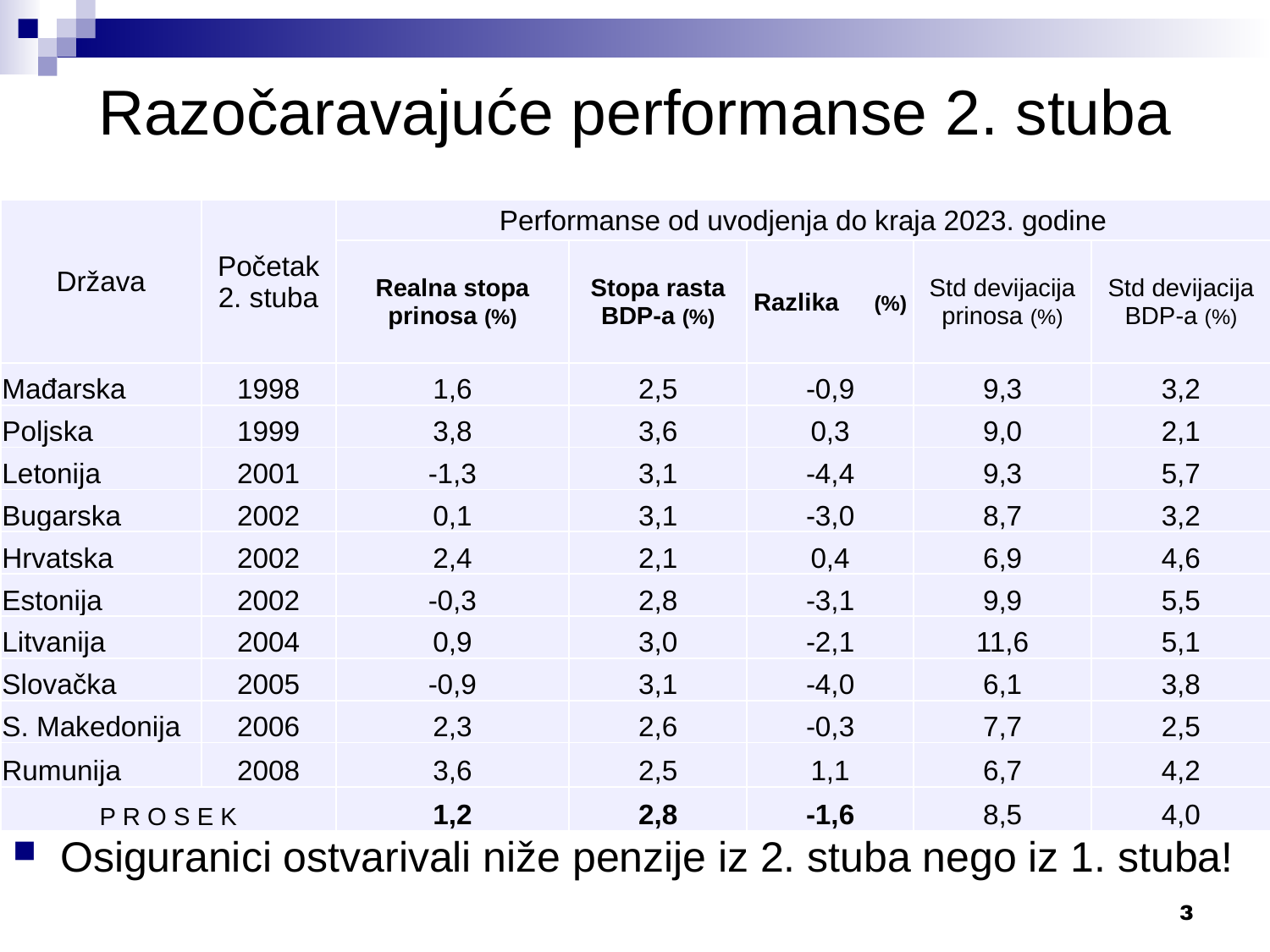

# Razočaravajuće performanse 2. stuba

Osiguranici ostvarivali niže penzije iz 2. stuba nego iz 1. stuba!
| Država | Početak 2. stuba | Performanse od uvodjenja do kraja 2023. godine |  |  |  |  |
| --- | --- | --- | --- | --- | --- | --- |
|  |  | Realna stopa prinosa (%) | Stopa rasta BDP-a (%) | Razlika (%) | Std devijacija prinosa (%) | Std devijacija BDP-a (%) |
| Mađarska | 1998 | 1,6 | 2,5 | -0,9 | 9,3 | 3,2 |
| Poljska | 1999 | 3,8 | 3,6 | 0,3 | 9,0 | 2,1 |
| Letonija | 2001 | -1,3 | 3,1 | -4,4 | 9,3 | 5,7 |
| Bugarska | 2002 | 0,1 | 3,1 | -3,0 | 8,7 | 3,2 |
| Hrvatska | 2002 | 2,4 | 2,1 | 0,4 | 6,9 | 4,6 |
| Estonija | 2002 | -0,3 | 2,8 | -3,1 | 9,9 | 5,5 |
| Litvanija | 2004 | 0,9 | 3,0 | -2,1 | 11,6 | 5,1 |
| Slovačka | 2005 | -0,9 | 3,1 | -4,0 | 6,1 | 3,8 |
| S. Makedonija | 2006 | 2,3 | 2,6 | -0,3 | 7,7 | 2,5 |
| Rumunija | 2008 | 3,6 | 2,5 | 1,1 | 6,7 | 4,2 |
| P R O S E K |  | 1,2 | 2,8 | -1,6 | 8,5 | 4,0 |
3